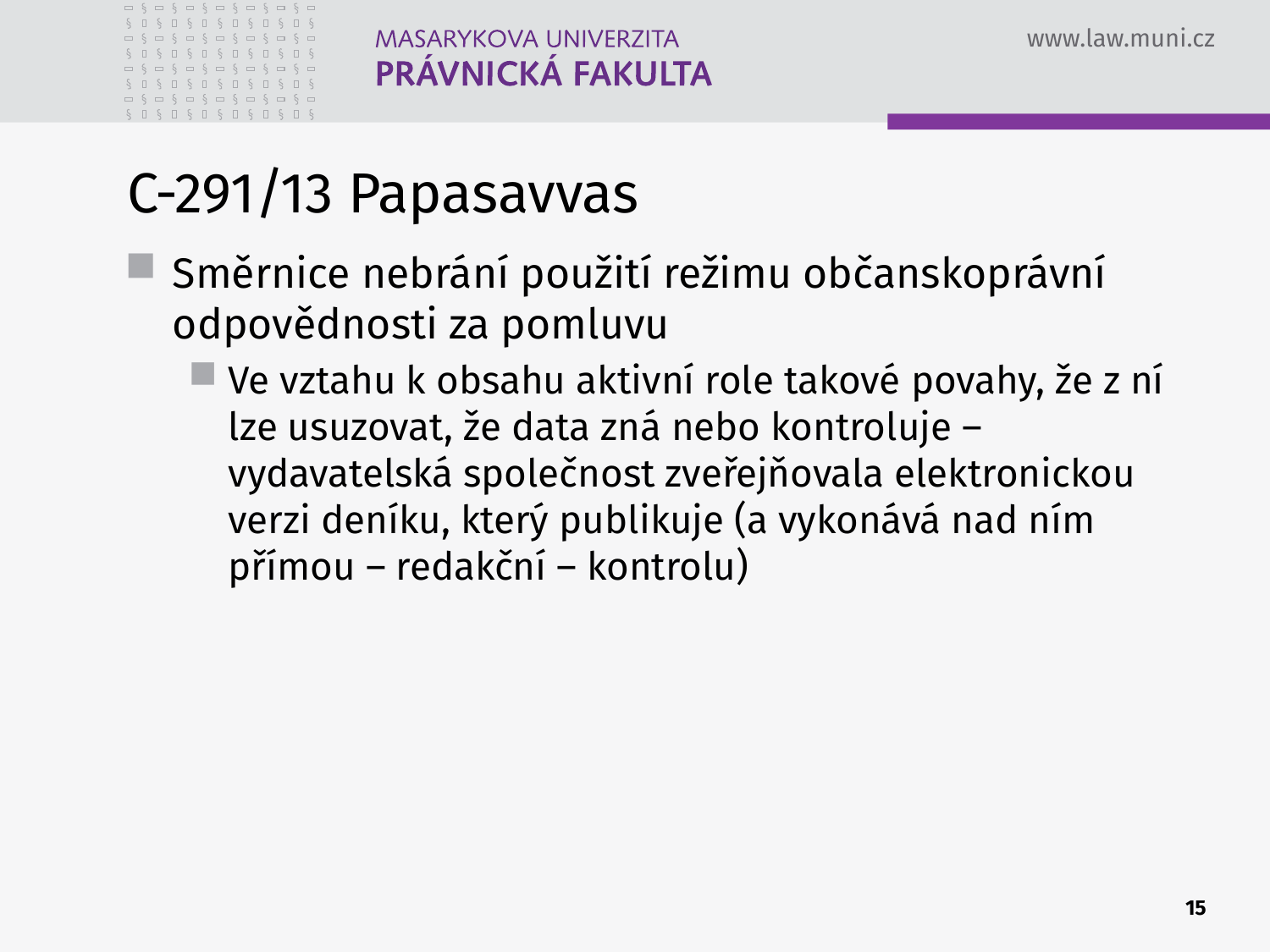

# C-291/13 Papasavvas
Směrnice nebrání použití režimu občanskoprávní odpovědnosti za pomluvu
Ve vztahu k obsahu aktivní role takové povahy, že z ní lze usuzovat, že data zná nebo kontroluje – vydavatelská společnost zveřejňovala elektronickou verzi deníku, který publikuje (a vykonává nad ním přímou – redakční – kontrolu)
15